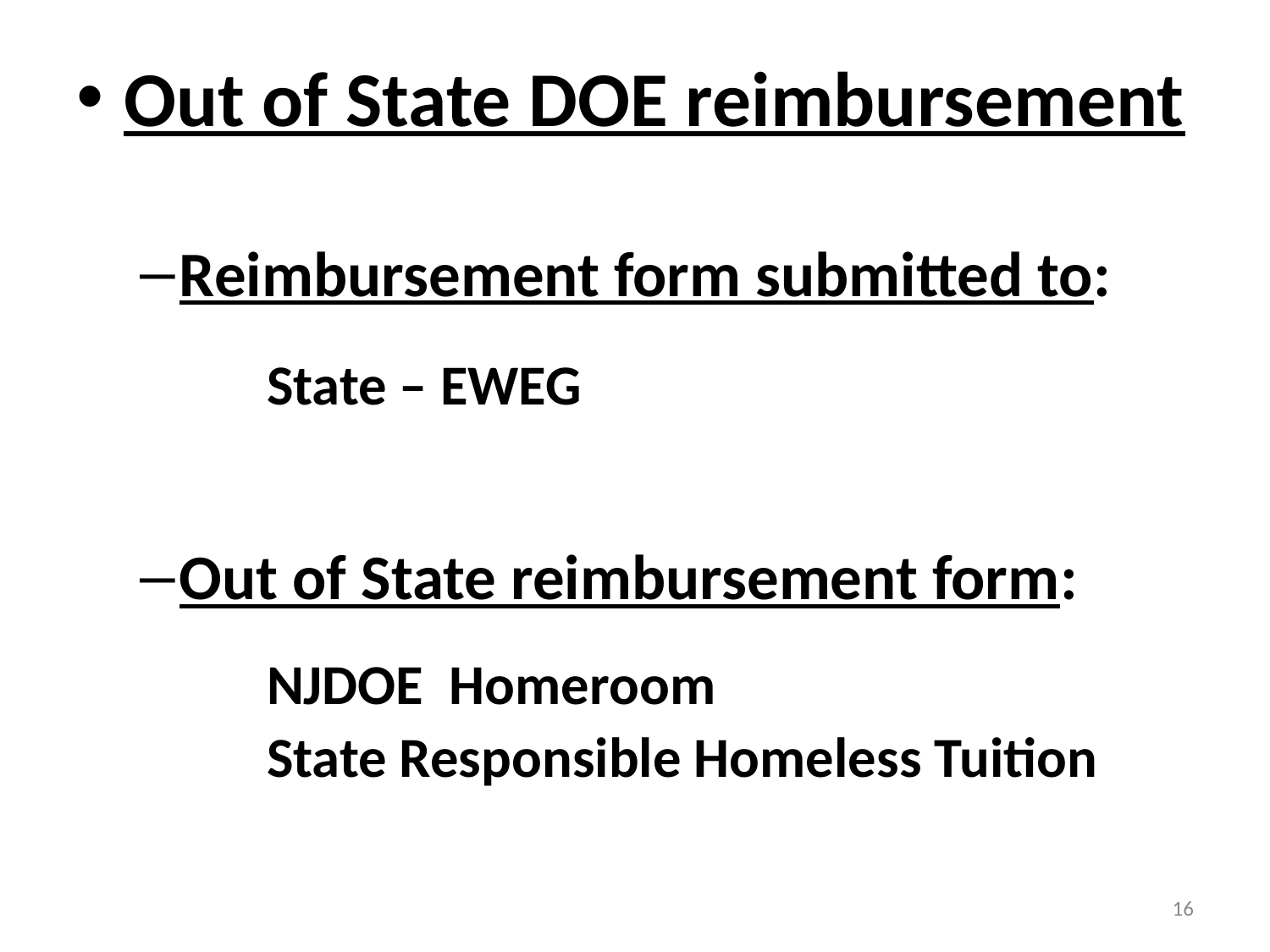

#
Out of State DOE reimbursement

Reimbursement form submitted to:

	State – EWEG

Out of State reimbursement form:

	NJDOE  Homeroom
	State Responsible Homeless Tuition
16